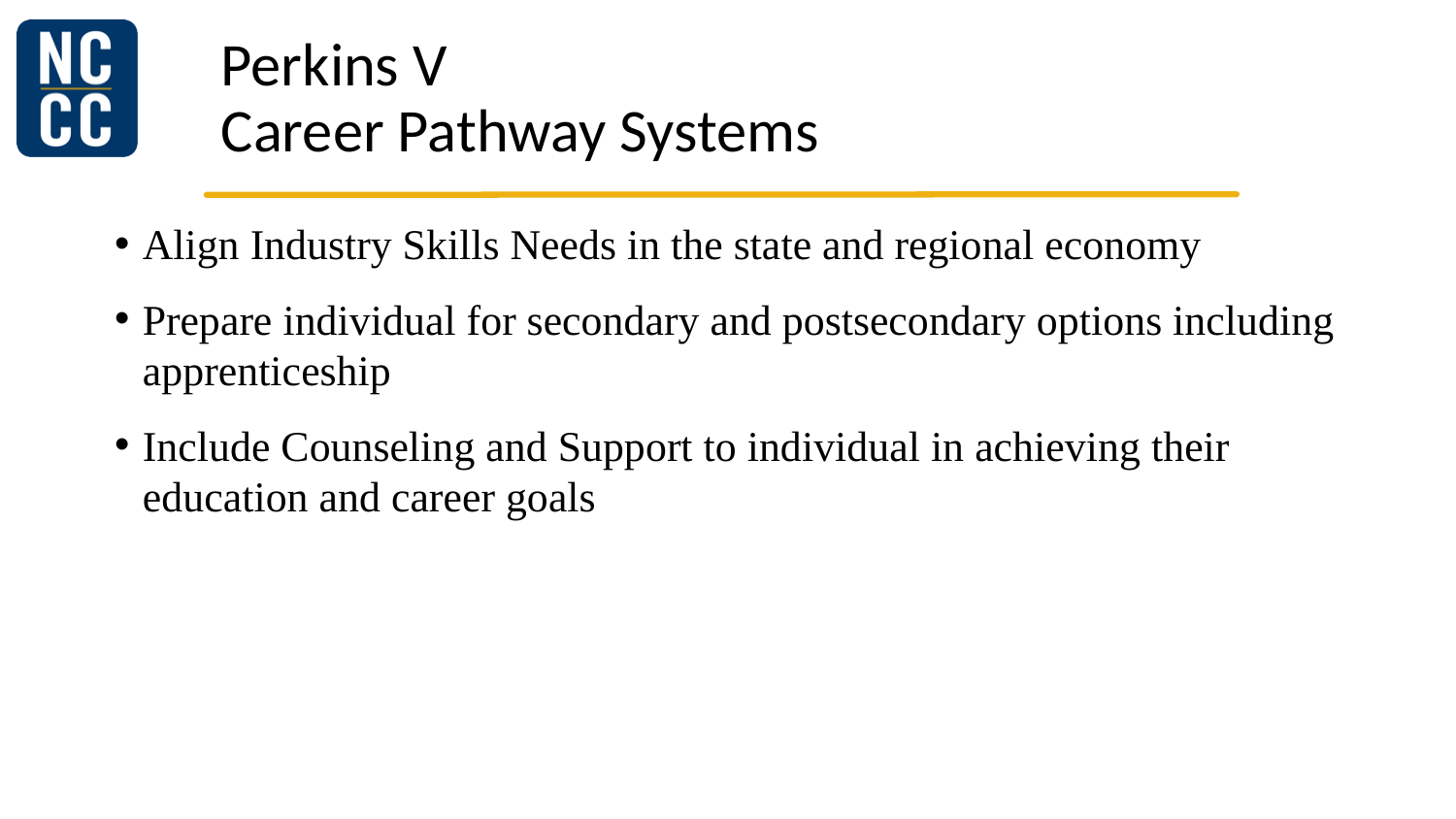

# Perkins V Career Pathway Systems
Align Industry Skills Needs in the state and regional economy
Prepare individual for secondary and postsecondary options including apprenticeship
Include Counseling and Support to individual in achieving their education and career goals